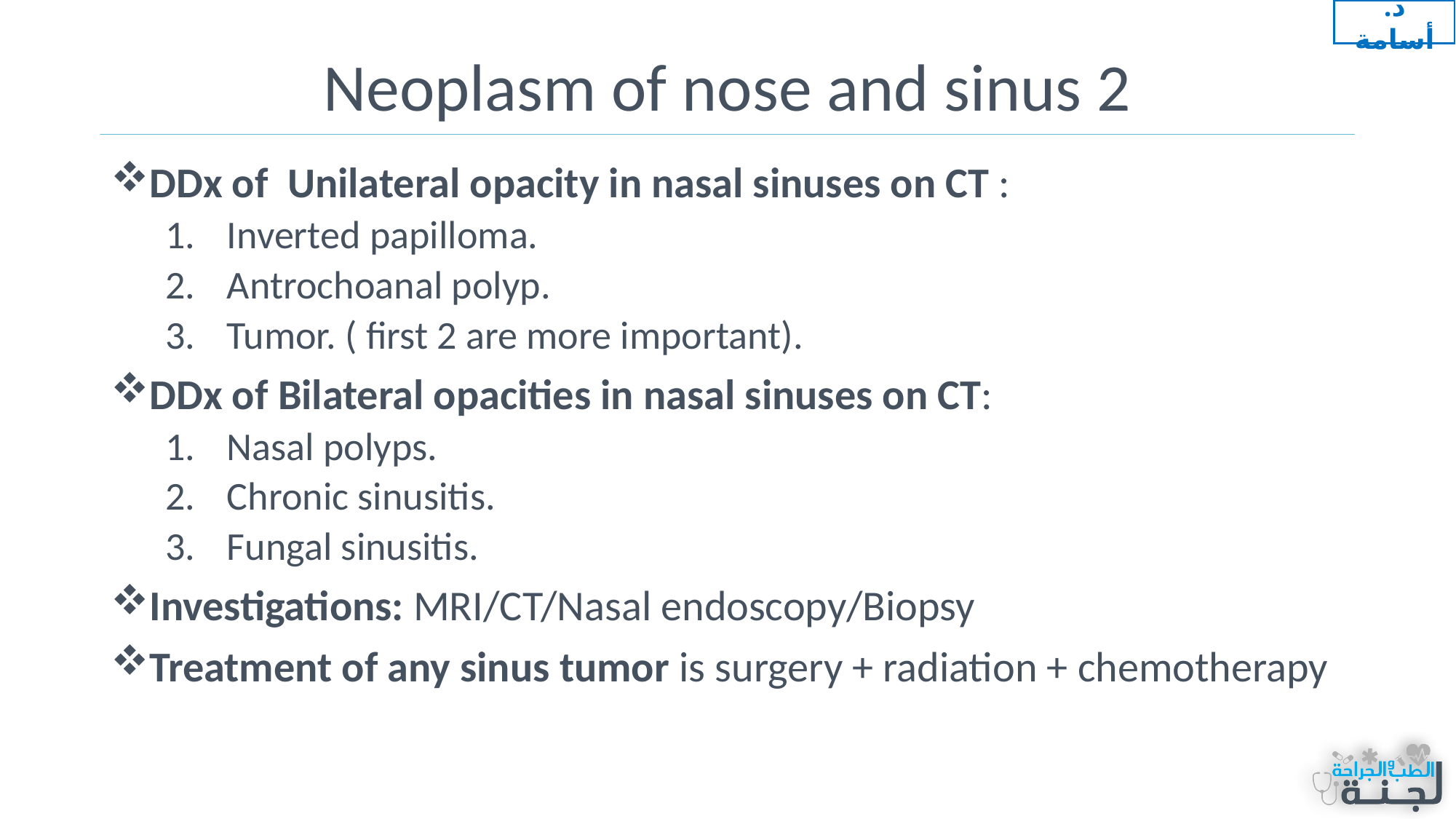

د. أسامة
# Neoplasm of nose and sinus 2
DDx of  Unilateral opacity in nasal sinuses on CT :
Inverted papilloma.
Antrochoanal polyp.
Tumor. ( first 2 are more important).
DDx of Bilateral opacities in nasal sinuses on CT:
Nasal polyps.
Chronic sinusitis.
Fungal sinusitis.
Investigations: MRI/CT/Nasal endoscopy/Biopsy
Treatment of any sinus tumor is surgery + radiation + chemotherapy